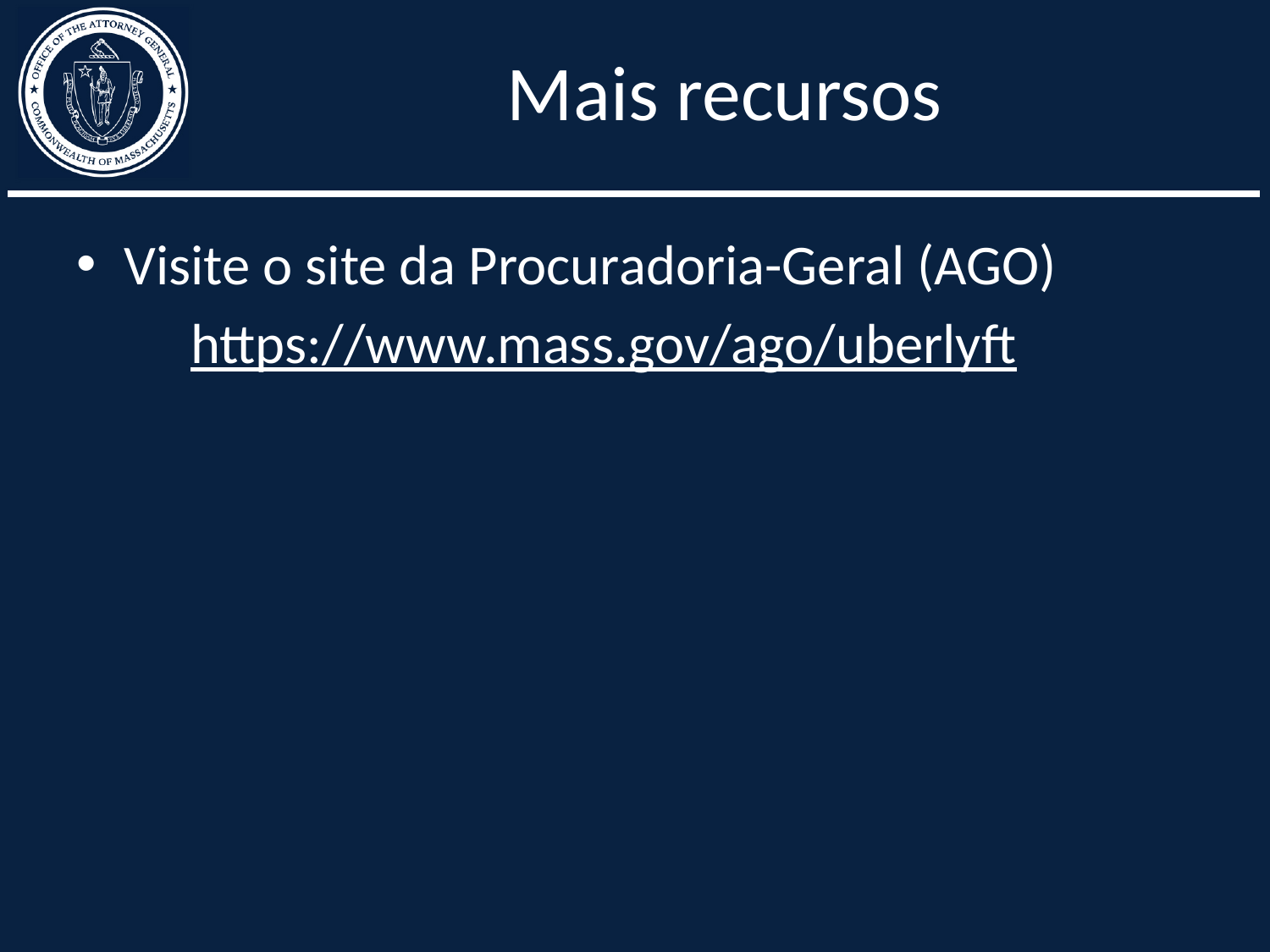

# Mais recursos
Visite o site da Procuradoria-Geral (AGO)
         https://www.mass.gov/ago/uberlyft